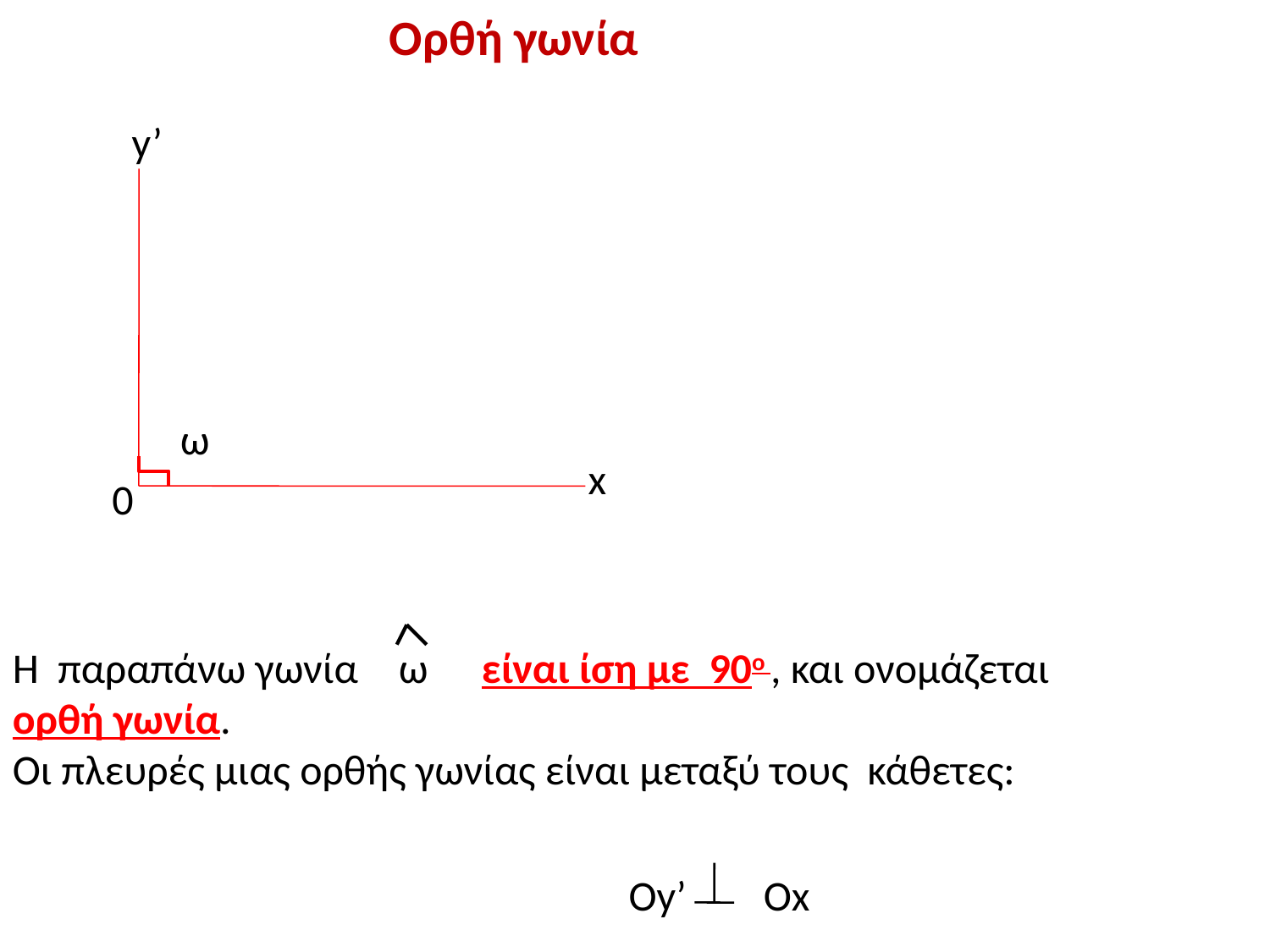

Ορθή γωνία
y’
  ω
x
0
  ω
Η  παραπάνω γωνία             είναι ίση με  90ο , και ονομάζεται ορθή γωνία.
Οι πλευρές μιας ορθής γωνίας είναι μεταξύ τους  κάθετες:
Οy’
Οx